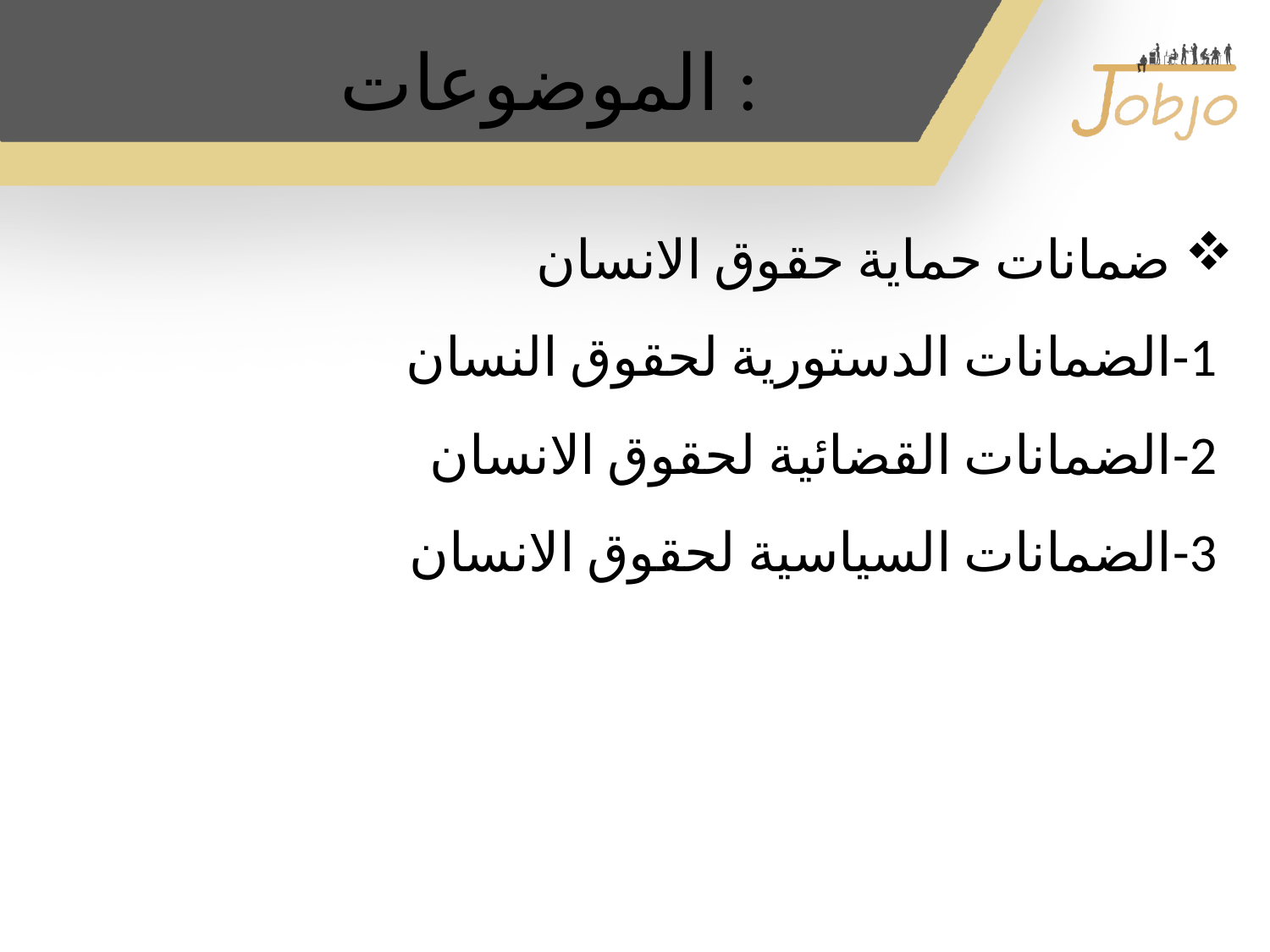

# الموضوعات :
ضمانات حماية حقوق الانسان
1-الضمانات الدستورية لحقوق النسان
2-الضمانات القضائية لحقوق الانسان
3-الضمانات السياسية لحقوق الانسان